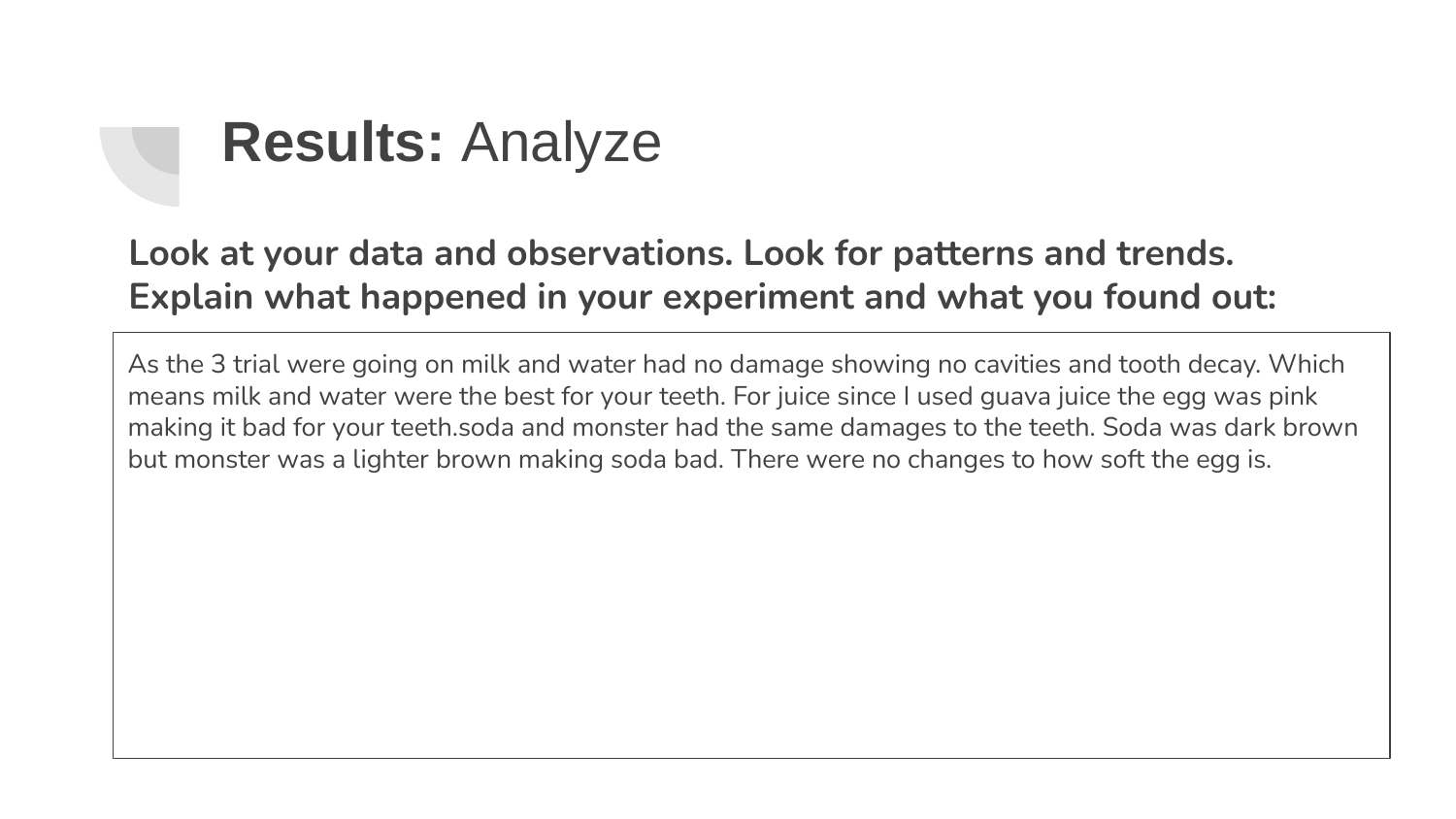

# Results: Analyze
Look at your data and observations. Look for patterns and trends. Explain what happened in your experiment and what you found out:
As the 3 trial were going on milk and water had no damage showing no cavities and tooth decay. Which means milk and water were the best for your teeth. For juice since I used guava juice the egg was pink making it bad for your teeth.soda and monster had the same damages to the teeth. Soda was dark brown but monster was a lighter brown making soda bad. There were no changes to how soft the egg is.